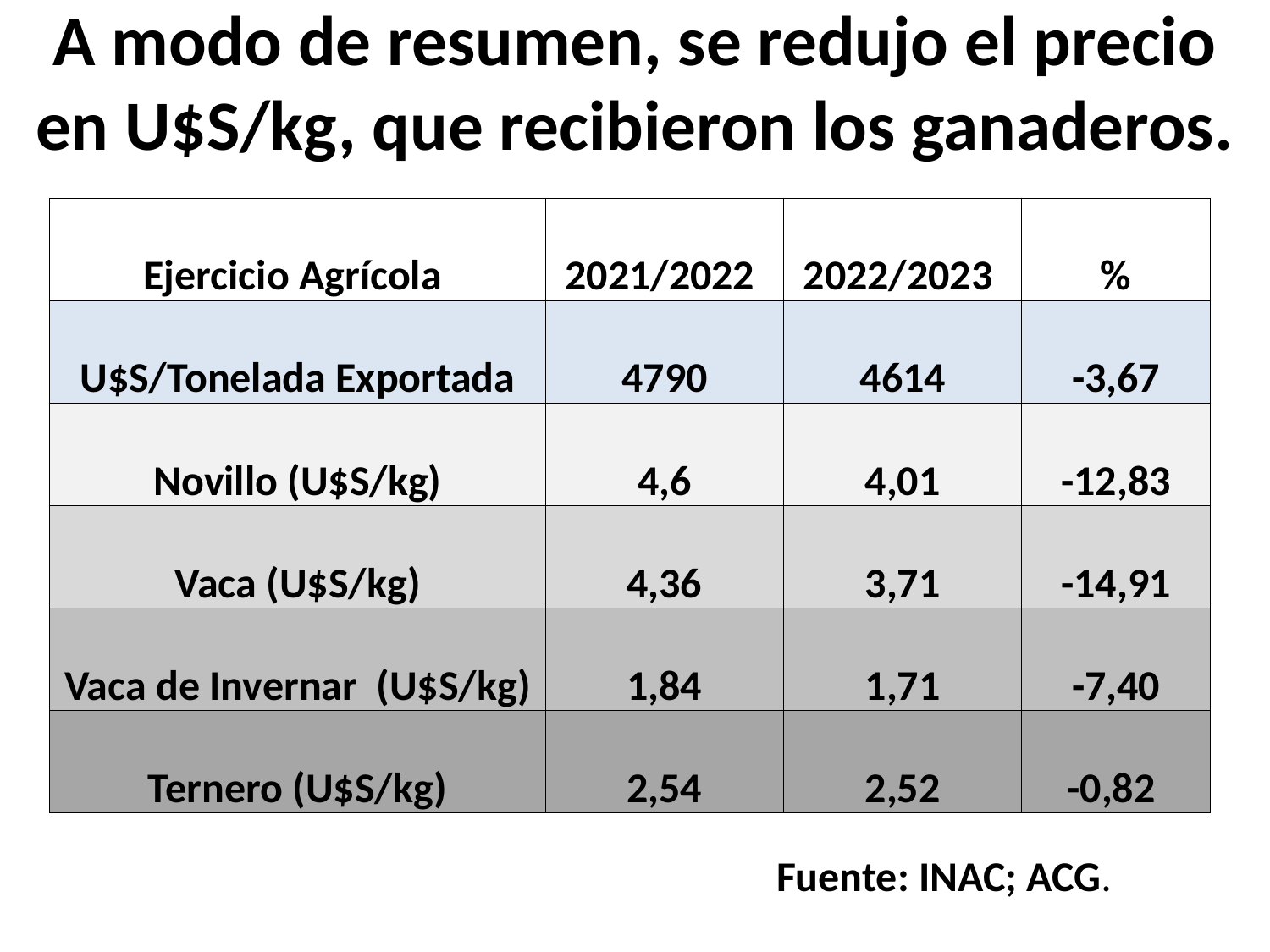

# A modo de resumen, se redujo el precio en U$S/kg, que recibieron los ganaderos.
| Ejercicio Agrícola | 2021/2022 | 2022/2023 | % |
| --- | --- | --- | --- |
| U$S/Tonelada Exportada | 4790 | 4614 | -3,67 |
| Novillo (U$S/kg) | 4,6 | 4,01 | -12,83 |
| Vaca (U$S/kg) | 4,36 | 3,71 | -14,91 |
| Vaca de Invernar (U$S/kg) | 1,84 | 1,71 | -7,40 |
| Ternero (U$S/kg) | 2,54 | 2,52 | -0,82 |
Fuente: INAC; ACG.